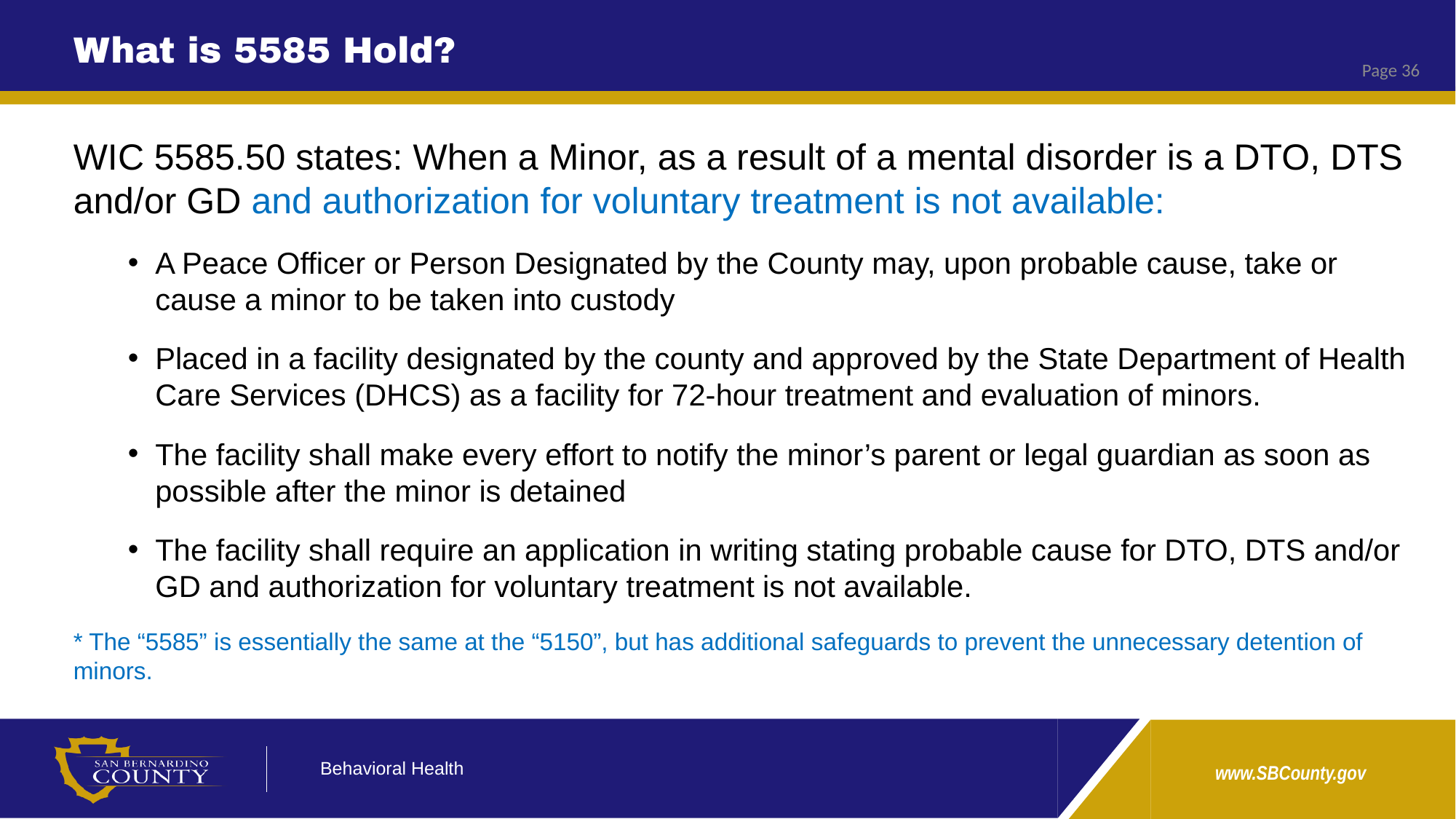

# What is 5585 Hold?

WIC 5585.50 states: When a Minor, as a result of a mental disorder is a DTO, DTS and/or GD and authorization for voluntary treatment is not available:
A Peace Officer or Person Designated by the County may, upon probable cause, take or cause a minor to be taken into custody
Placed in a facility designated by the county and approved by the State Department of Health Care Services (DHCS) as a facility for 72-hour treatment and evaluation of minors.
The facility shall make every effort to notify the minor’s parent or legal guardian as soon as possible after the minor is detained
The facility shall require an application in writing stating probable cause for DTO, DTS and/or GD and authorization for voluntary treatment is not available.
* The “5585” is essentially the same at the “5150”, but has additional safeguards to prevent the unnecessary detention of minors.